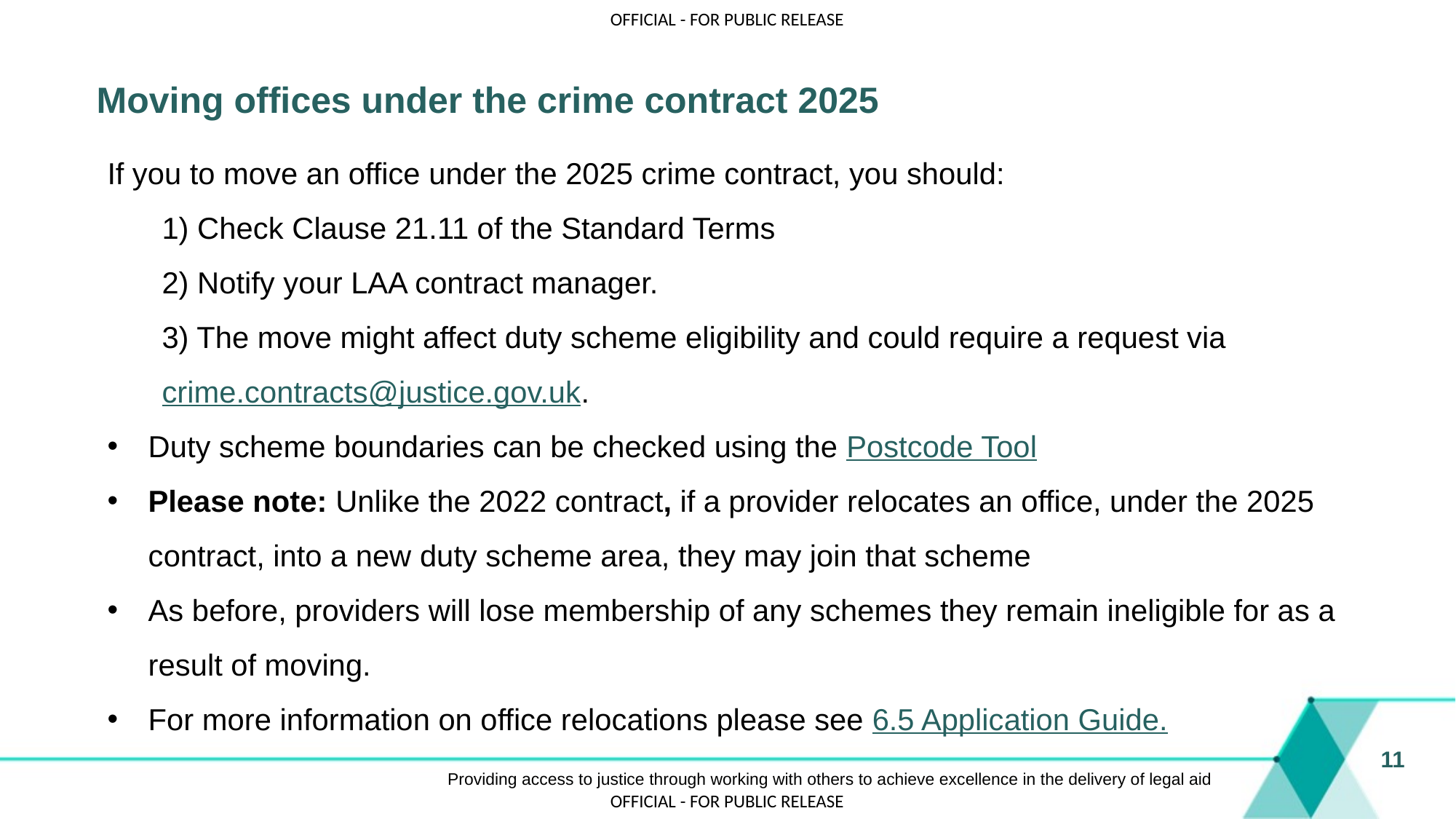

# Moving offices under the crime contract 2025
If you to move an office under the 2025 crime contract, you should:
1) Check Clause 21.11 of the Standard Terms
2) Notify your LAA contract manager.
3) The move might affect duty scheme eligibility and could require a request via crime.contracts@justice.gov.uk.
Duty scheme boundaries can be checked using the Postcode Tool
Please note: Unlike the 2022 contract, if a provider relocates an office, under the 2025 contract, into a new duty scheme area, they may join that scheme
As before, providers will lose membership of any schemes they remain ineligible for as a result of moving.
For more information on office relocations please see 6.5 Application Guide.

11
Providing access to justice through working with others to achieve excellence in the delivery of legal aid